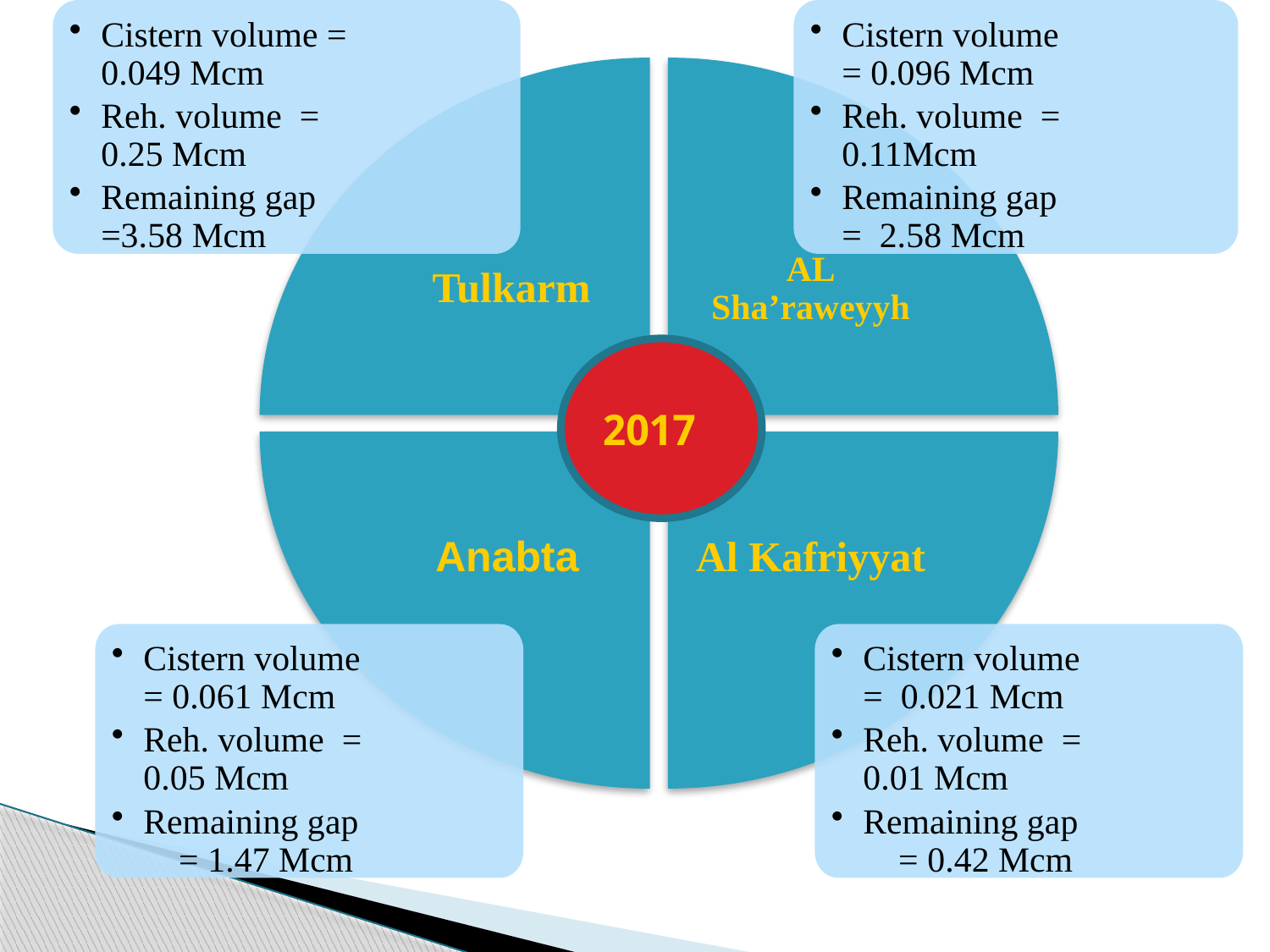

Cistern volume = 0.049 Mcm
Reh. volume  = 0.25 Mcm
Remaining gap     =3.58 Mcm
Tulkarm
AL Sha’raweyyh

Al Kafriyyat
Anabta
Cistern volume = 0.096 Mcm
Reh. volume  = 0.11Mcm
Remaining gap =  2.58 Mcm
2017
#
Cistern volume = 0.061 Mcm
Reh. volume  = 0.05 Mcm
Remaining gap     = 1.47 Mcm
Cistern volume =  0.021 Mcm
Reh. volume  = 0.01 Mcm
Remaining gap     = 0.42 Mcm